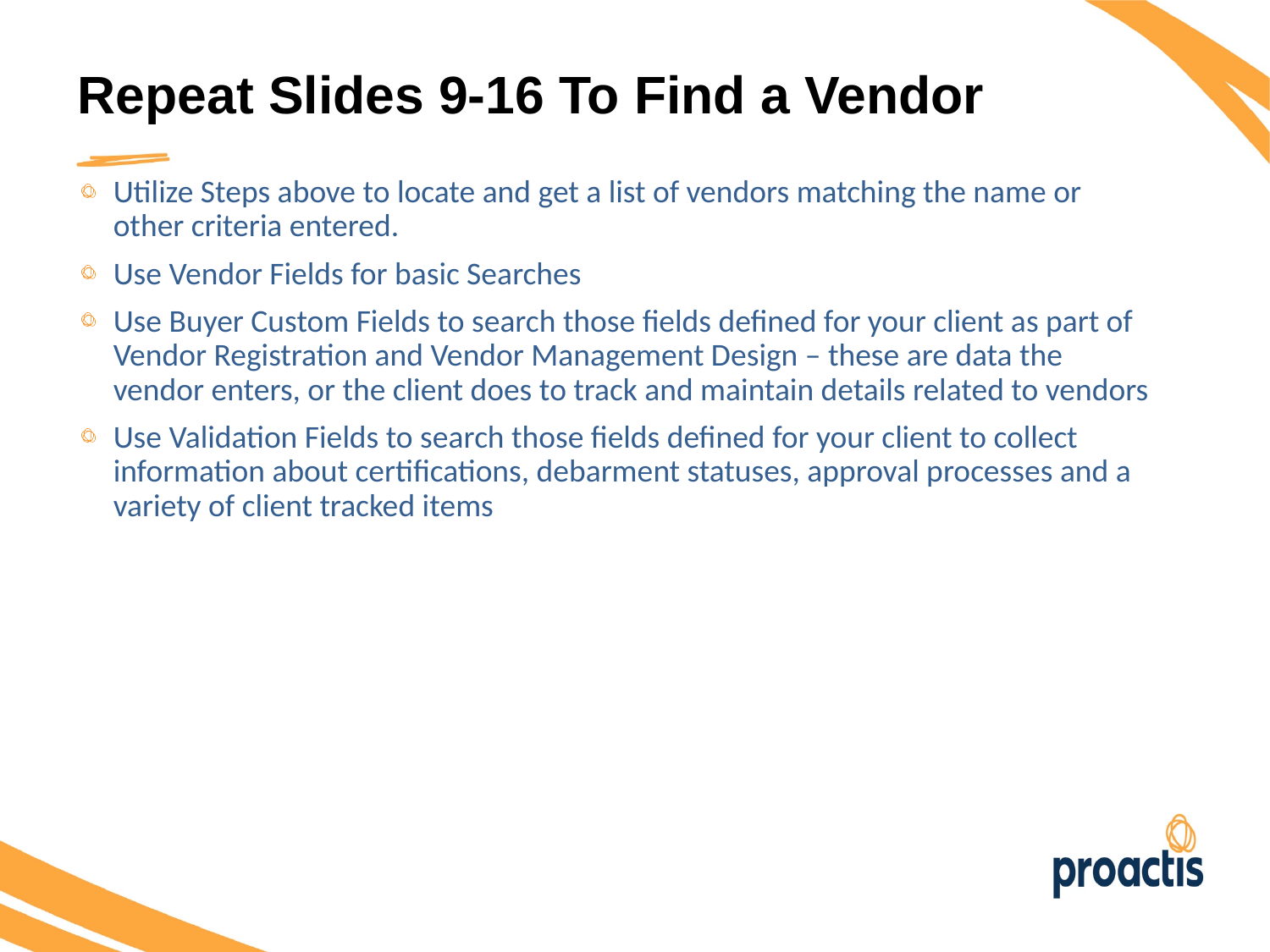

Repeat Slides 9-16 To Find a Vendor
Utilize Steps above to locate and get a list of vendors matching the name or other criteria entered.
Use Vendor Fields for basic Searches
Use Buyer Custom Fields to search those fields defined for your client as part of Vendor Registration and Vendor Management Design – these are data the vendor enters, or the client does to track and maintain details related to vendors
Use Validation Fields to search those fields defined for your client to collect information about certifications, debarment statuses, approval processes and a variety of client tracked items